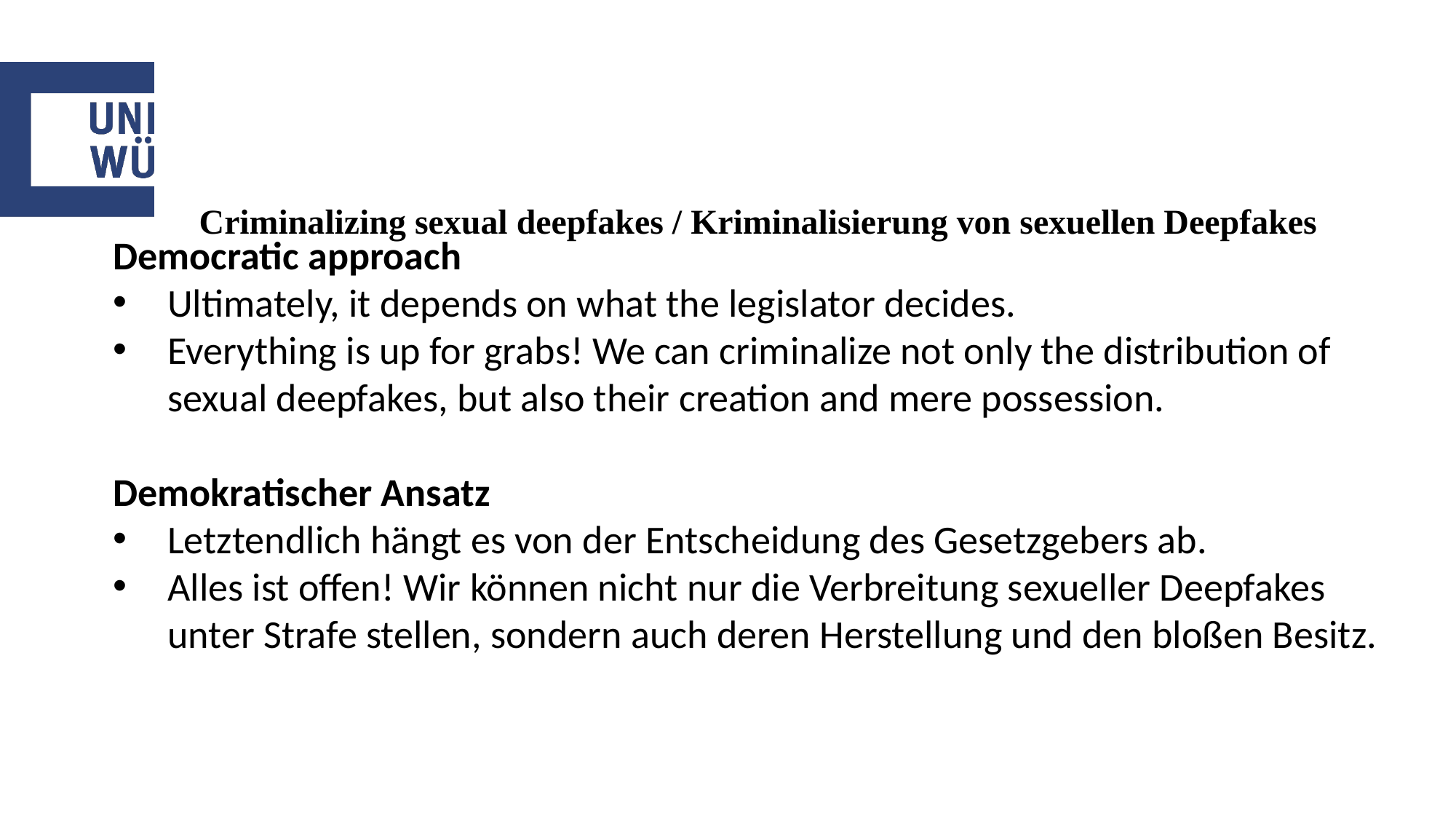

# Criminalizing sexual deepfakes / Kriminalisierung von sexuellen Deepfakes

Democratic approach
Ultimately, it depends on what the legislator decides.
Everything is up for grabs! We can criminalize not only the distribution of sexual deepfakes, but also their creation and mere possession.

Demokratischer Ansatz
Letztendlich hängt es von der Entscheidung des Gesetzgebers ab.
Alles ist offen! Wir können nicht nur die Verbreitung sexueller Deepfakes unter Strafe stellen, sondern auch deren Herstellung und den bloßen Besitz.